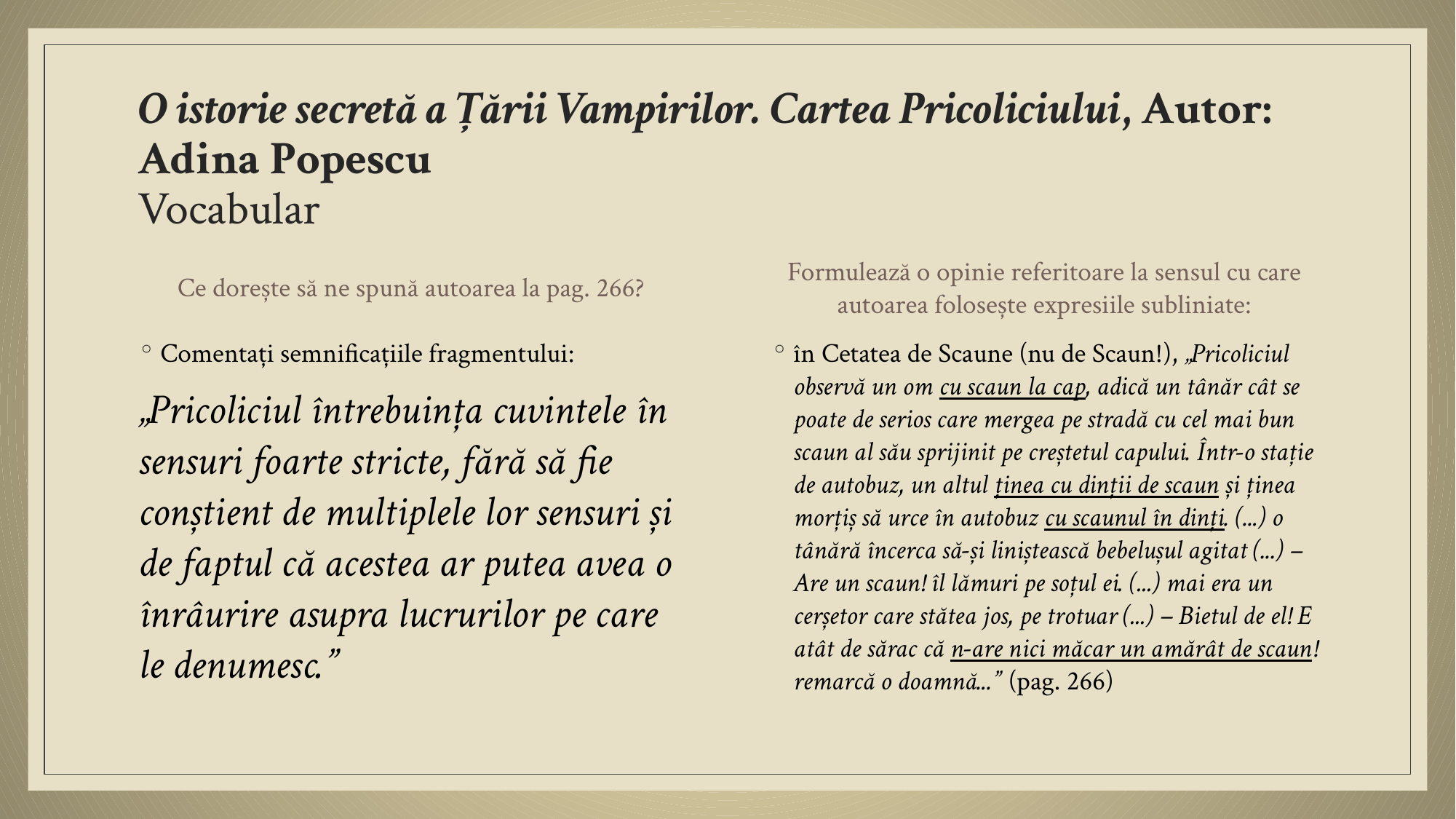

# O istorie secretă a Țării Vampirilor. Cartea Pricoliciului, Autor: Adina Popescu Vocabular
Ce dorește să ne spună autoarea la pag. 266?
Formulează o opinie referitoare la sensul cu care autoarea folosește expresiile subliniate:
Comentați semnificațiile fragmentului:
„Pricoliciul întrebuința cuvintele în sensuri foarte stricte, fără să fie conștient de multiplele lor sensuri și de faptul că acestea ar putea avea o înrâurire asupra lucrurilor pe care le denumesc.”
în Cetatea de Scaune (nu de Scaun!), „Pricoliciul observă un om cu scaun la cap, adică un tânăr cât se poate de serios care mergea pe stradă cu cel mai bun scaun al său sprijinit pe creștetul capului. Într-o stație de autobuz, un altul ținea cu dinții de scaun și ținea morțiș să urce în autobuz cu scaunul în dinți. (...) o tânără încerca să-și liniștească bebelușul agitat (...) – Are un scaun! îl lămuri pe soțul ei. (...) mai era un cerșetor care stătea jos, pe trotuar (...) – Bietul de el! E atât de sărac că n-are nici măcar un amărât de scaun! remarcă o doamnă...” (pag. 266)